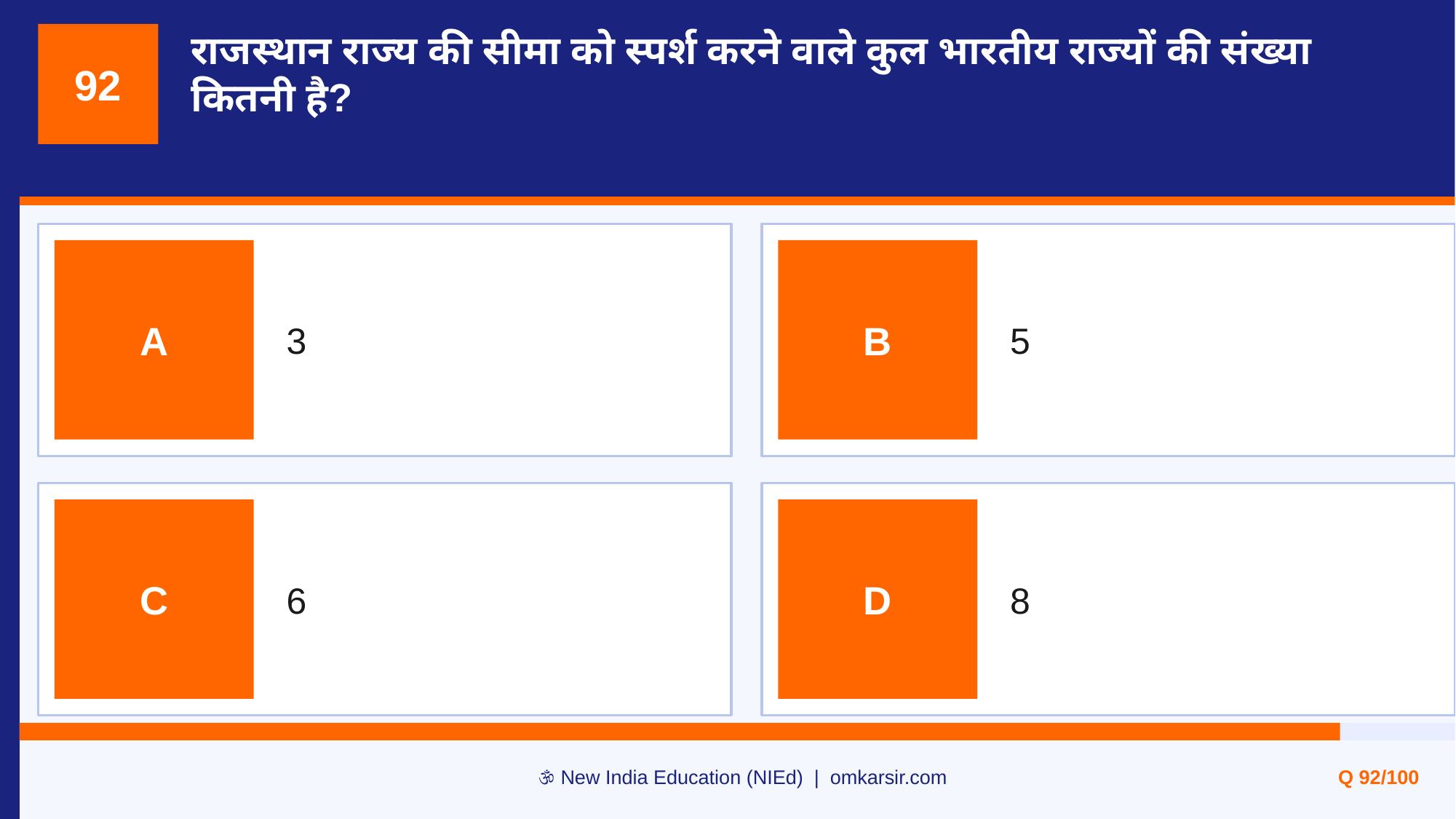

राजस्थान राज्य की सीमा को स्पर्श करने वाले कुल भारतीय राज्यों की संख्या कितनी है?
92

3
5
A
B

6
8
C
D

🕉️ New India Education (NIEd)  |  omkarsir.com
Q 92/100